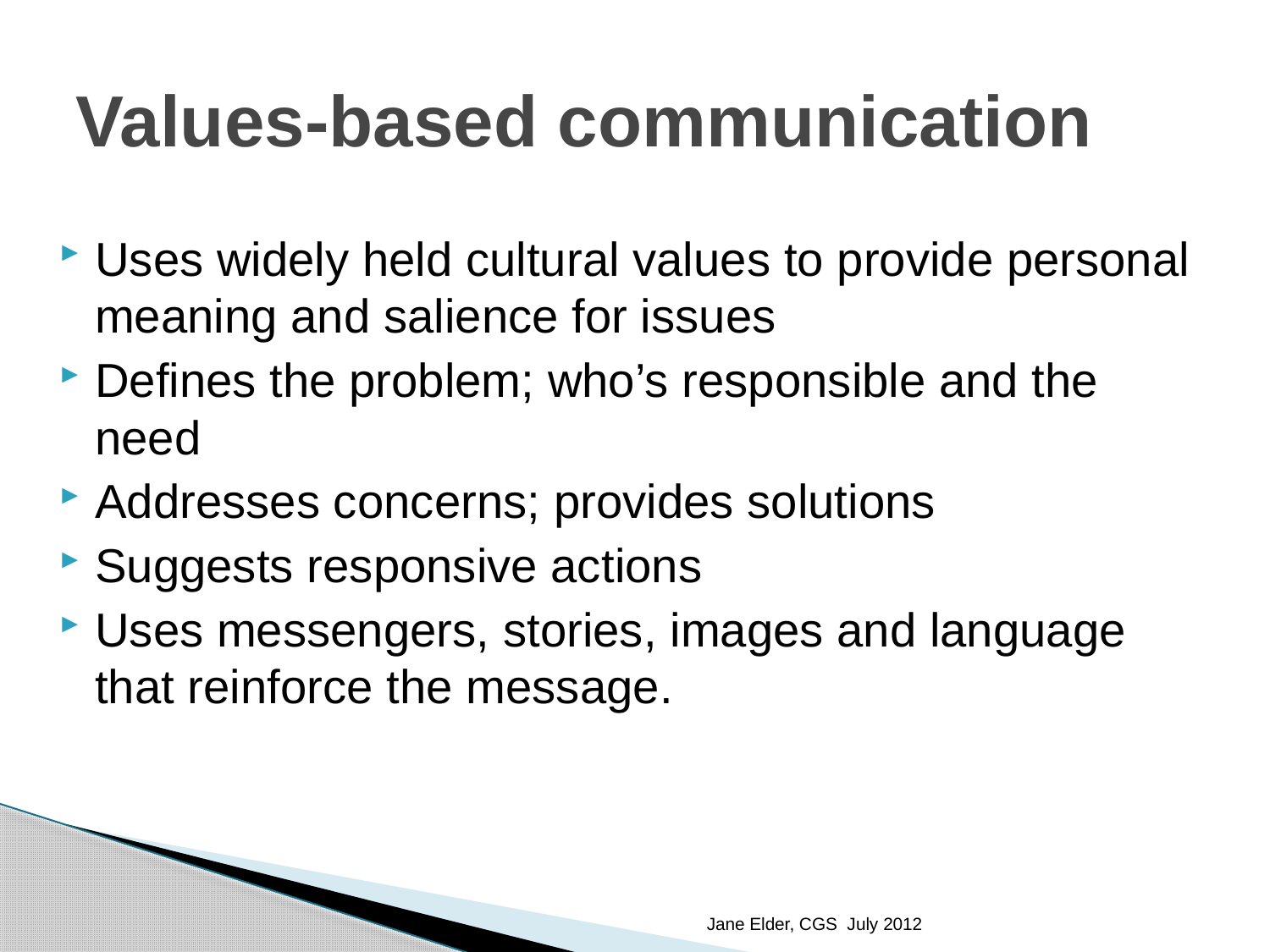

# Values-based communication
Uses widely held cultural values to provide personal meaning and salience for issues
Defines the problem; who’s responsible and the need
Addresses concerns; provides solutions
Suggests responsive actions
Uses messengers, stories, images and language that reinforce the message.
Jane Elder, CGS  July 2012